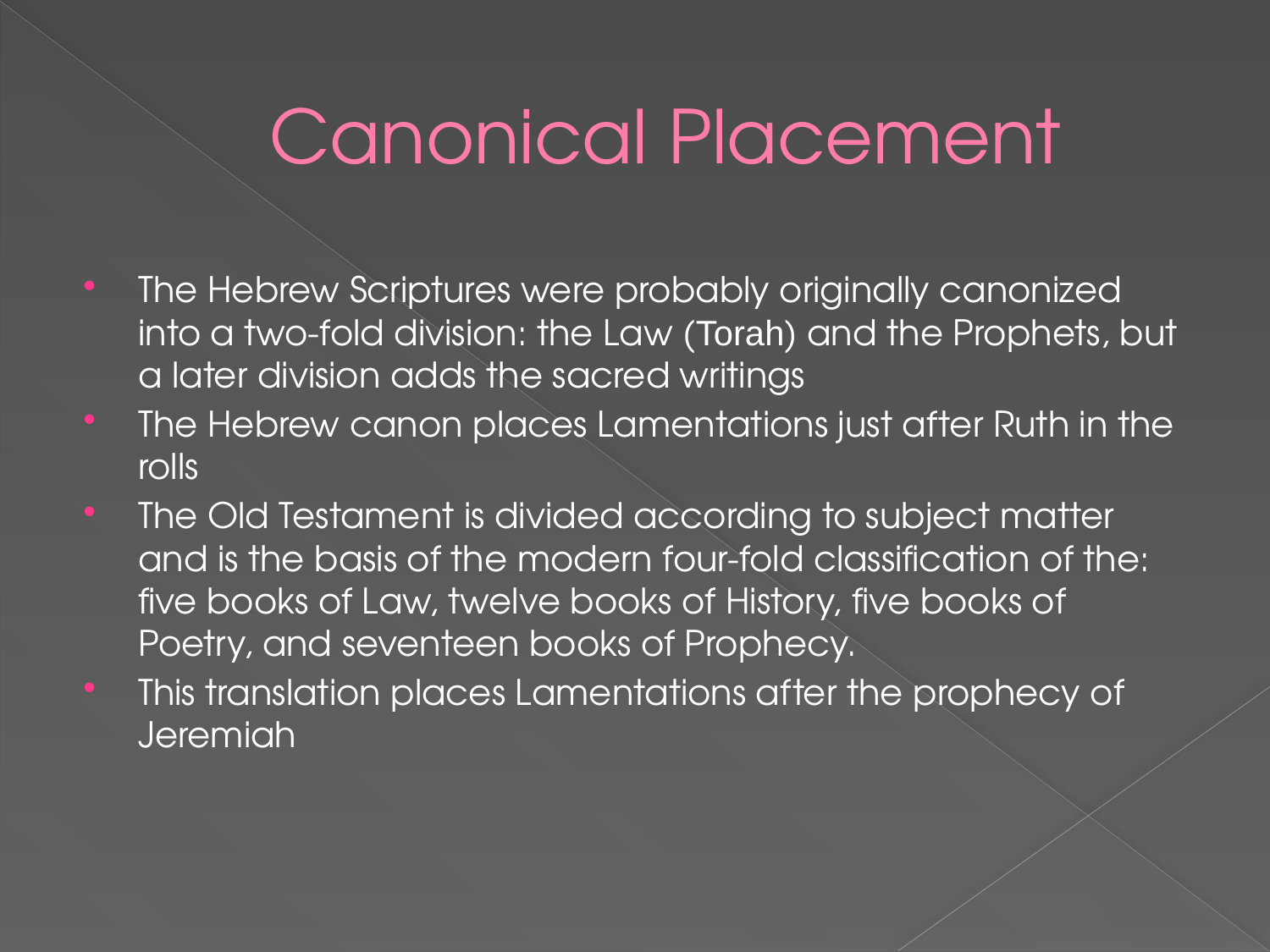

# Canonical Placement
The Hebrew Scriptures were probably originally canonized into a two-fold division: the Law (Torah) and the Prophets, but a later division adds the sacred writings
The Hebrew canon places Lamentations just after Ruth in the rolls
The Old Testament is divided according to subject matter and is the basis of the modern four-fold classification of the: five books of Law, twelve books of History, five books of Poetry, and seventeen books of Prophecy.
This translation places Lamentations after the prophecy of Jeremiah